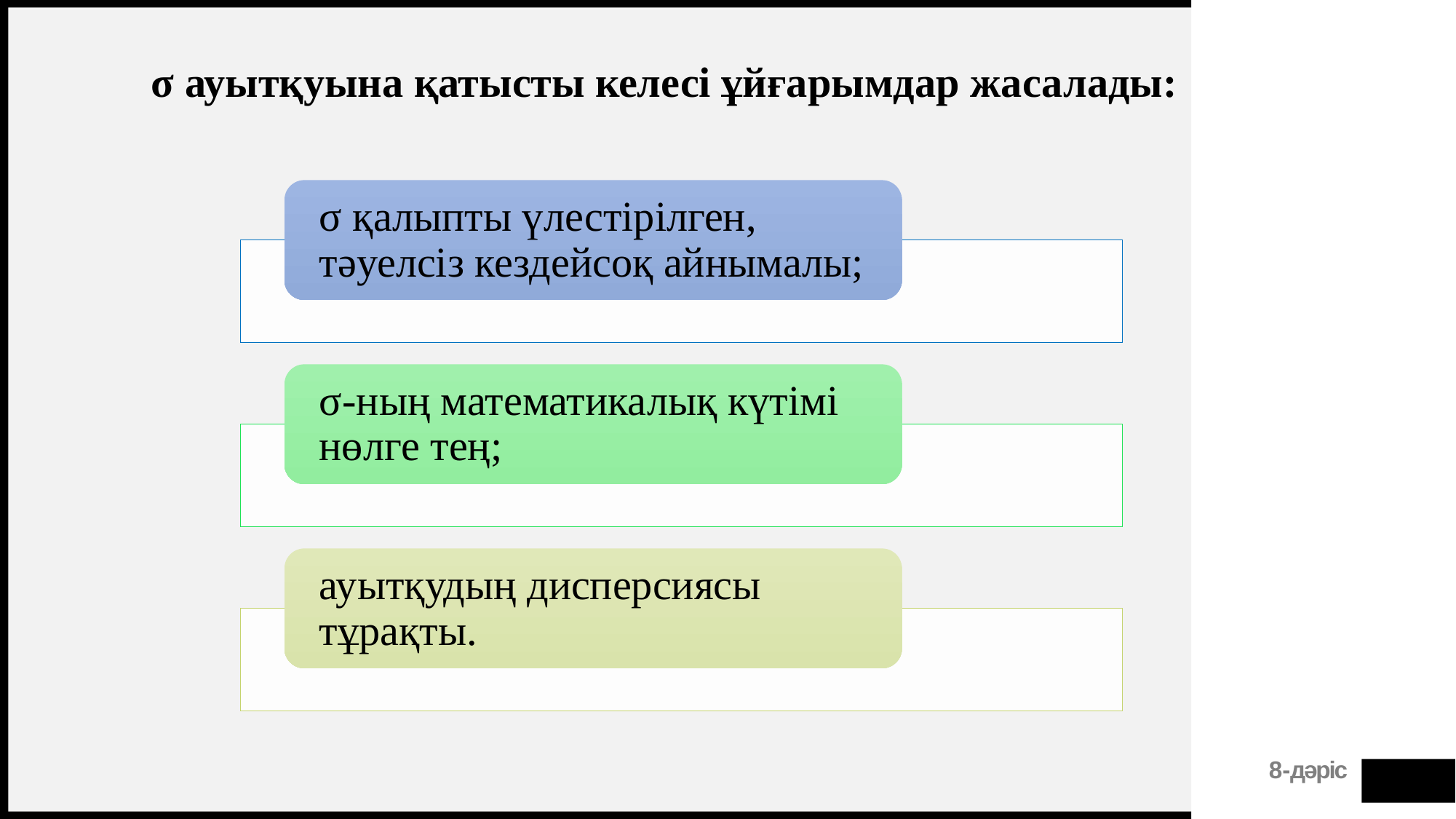

σ ауытқуына қатысты келесі ұйғарымдар жасалады:
σ қалыпты үлестірілген, тәуелсіз кездейсоқ айнымалы;
σ-ның математикалық күтімі нөлге тең;
ауытқудың дисперсиясы тұрақты.